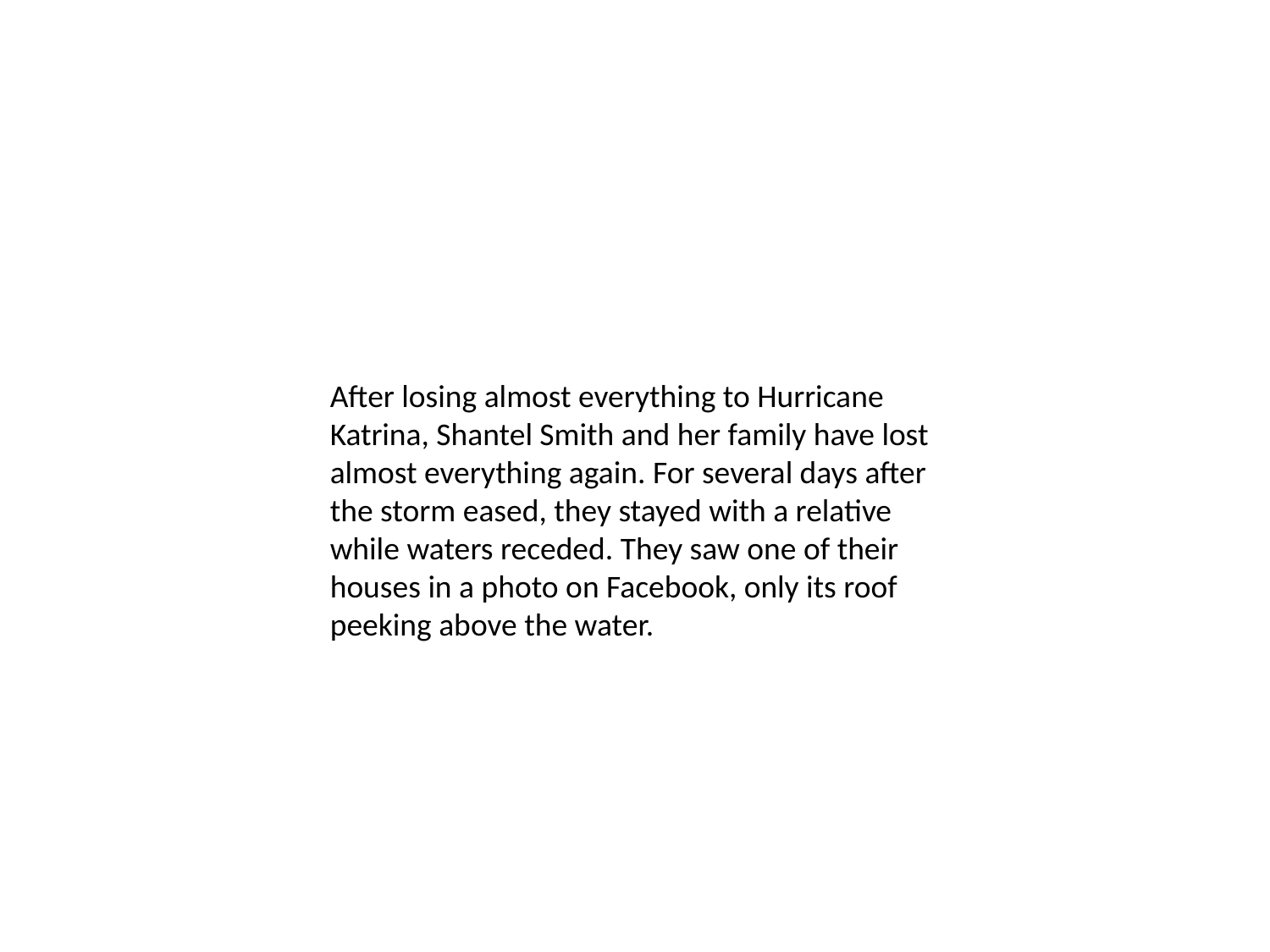

After losing almost everything to Hurricane Katrina, Shantel Smith and her family have lost almost everything again. For several days after the storm eased, they stayed with a relative while waters receded. They saw one of their houses in a photo on Facebook, only its roof peeking above the water.